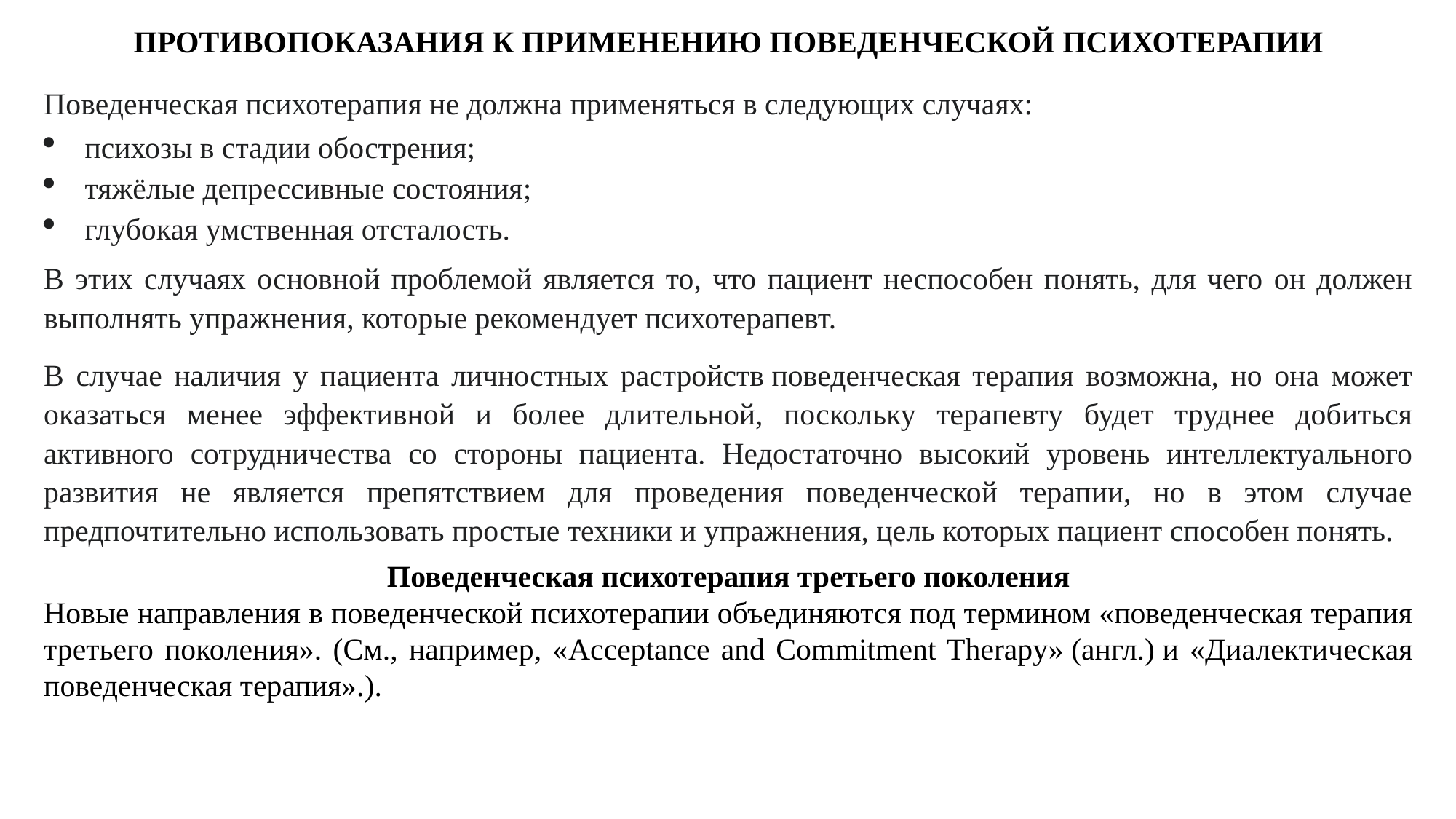

ПРОТИВОПОКАЗАНИЯ К ПРИМЕНЕНИЮ ПОВЕДЕНЧЕСКОЙ ПСИХОТЕРАПИИ
Поведенческая психотерапия не должна применяться в следующих случаях:
психозы в стадии обострения;
тяжёлые депрессивные состояния;
глубокая умственная отсталость.
В этих случаях основной проблемой является то, что пациент неспособен понять, для чего он должен выполнять упражнения, которые рекомендует психотерапевт.
В случае наличия у пациента личностных растройств поведенческая терапия возможна, но она может оказаться менее эффективной и более длительной, поскольку терапевту будет труднее добиться активного сотрудничества со стороны пациента. Недостаточно высокий уровень интеллектуального развития не является препятствием для проведения поведенческой терапии, но в этом случае предпочтительно использовать простые техники и упражнения, цель которых пациент способен понять.
Поведенческая психотерапия третьего поколения
Новые направления в поведенческой психотерапии объединяются под термином «поведенческая терапия третьего поколения». (См., например, «Acceptance and Commitment Therapy» (англ.) и «Диалектическая поведенческая терапия».).